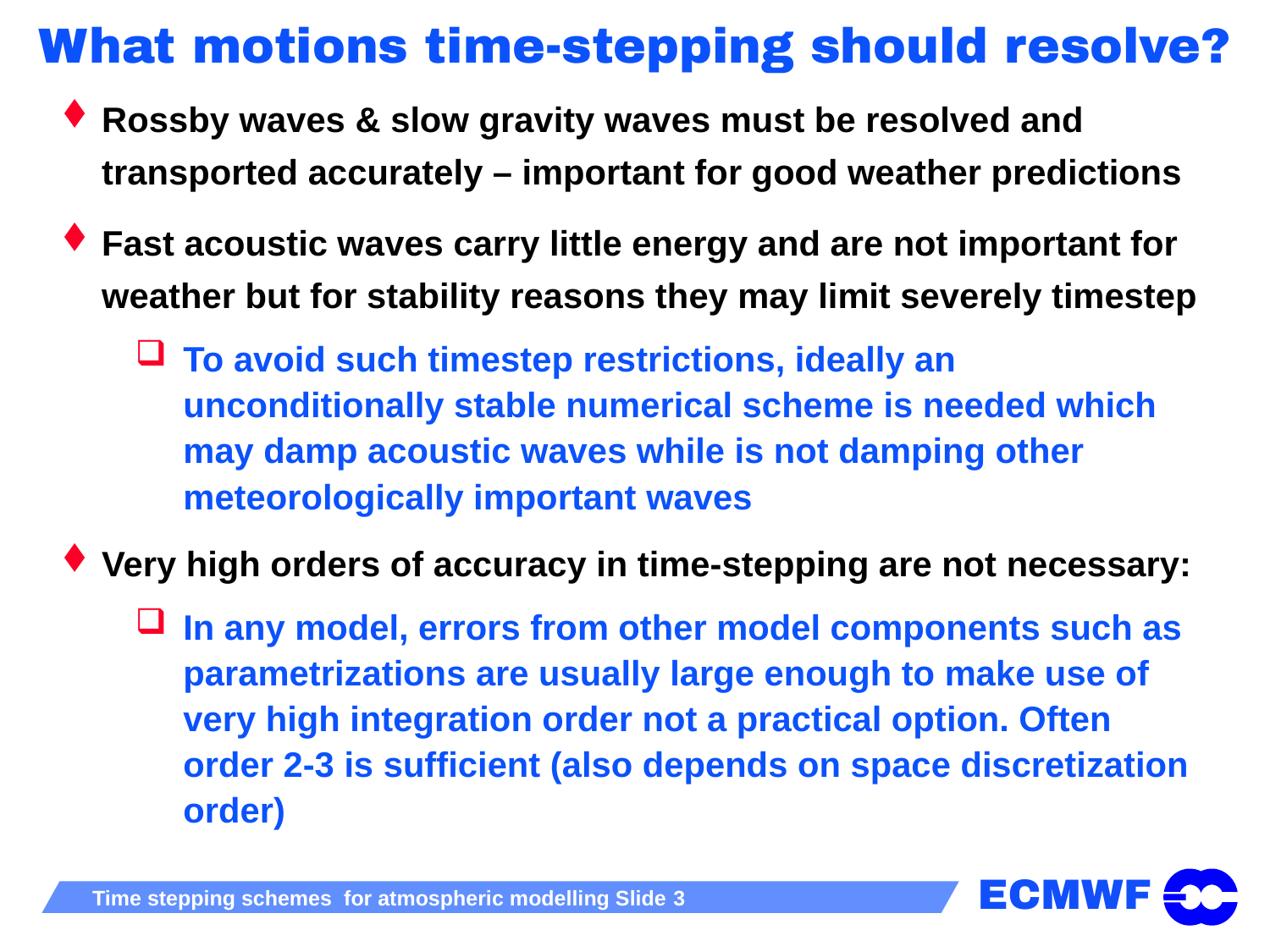

# What motions time-stepping should resolve?
Rossby waves & slow gravity waves must be resolved and transported accurately – important for good weather predictions
Fast acoustic waves carry little energy and are not important for weather but for stability reasons they may limit severely timestep
To avoid such timestep restrictions, ideally an unconditionally stable numerical scheme is needed which may damp acoustic waves while is not damping other meteorologically important waves
Very high orders of accuracy in time-stepping are not necessary:
In any model, errors from other model components such as parametrizations are usually large enough to make use of very high integration order not a practical option. Often order 2-3 is sufficient (also depends on space discretization order)